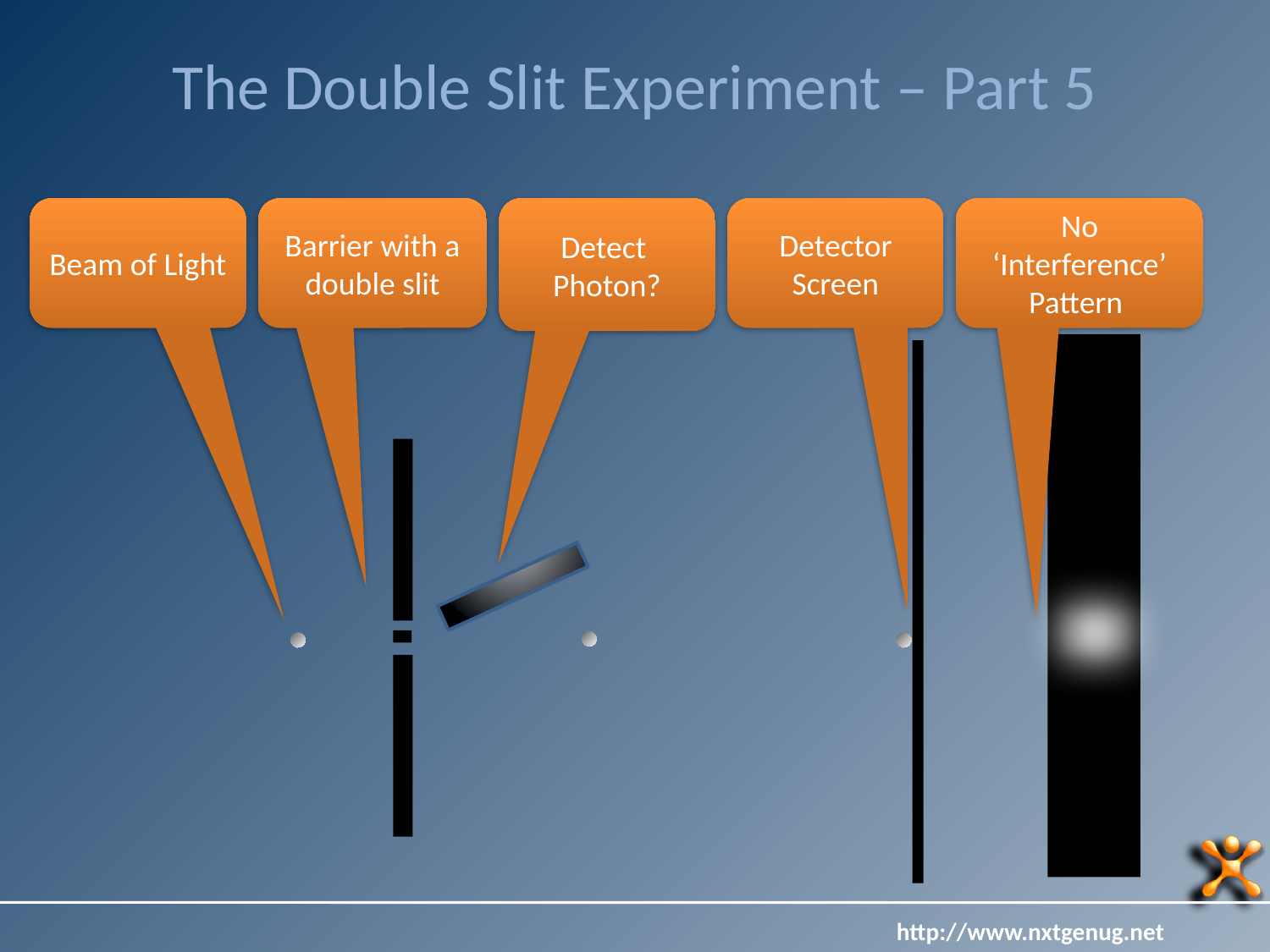

# The Double Slit Experiment – Part 5
Beam of Light

Barrier with a double slit

Detect
Photon?

Detector Screen

No
‘Interference’ Pattern